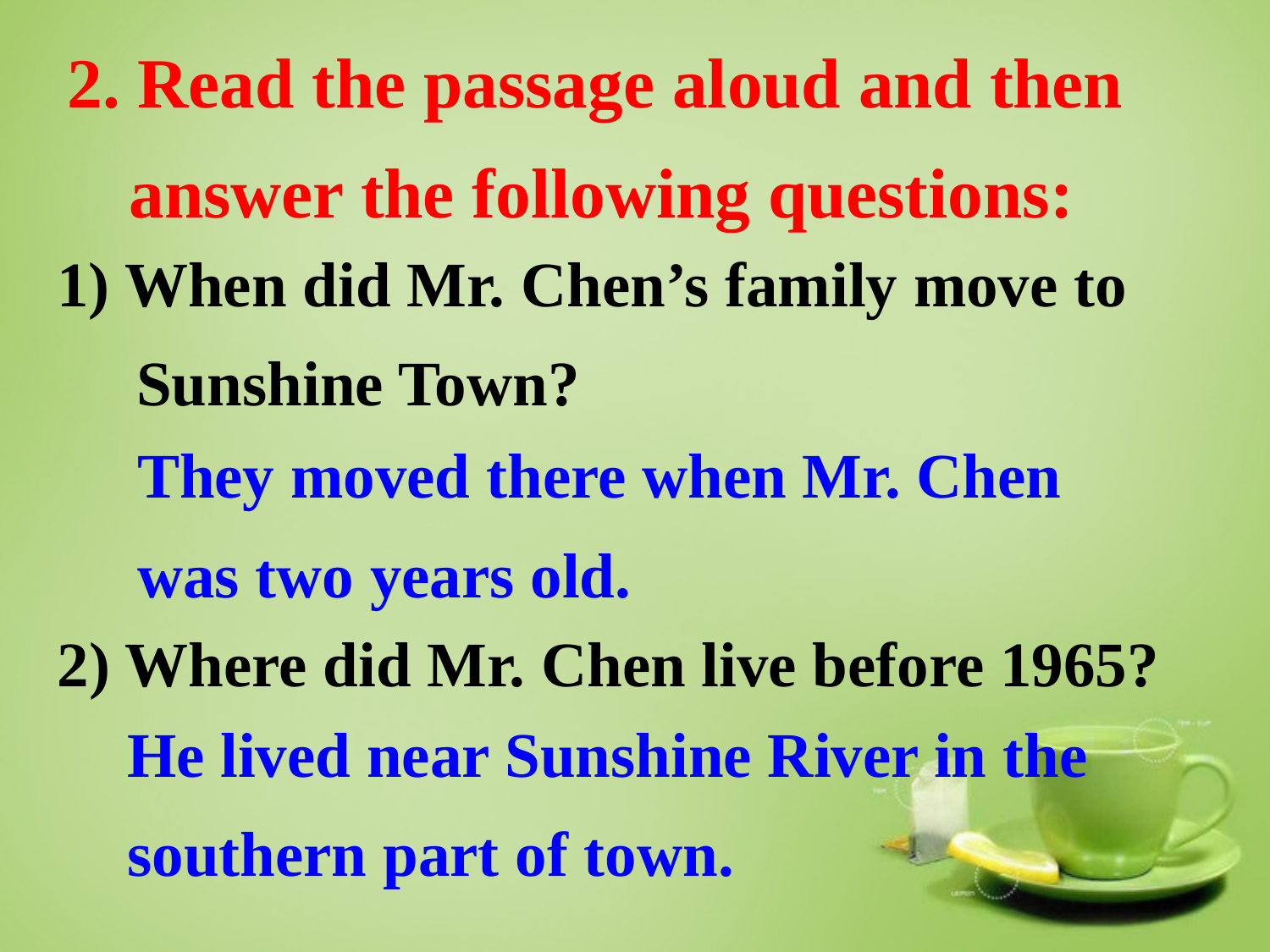

2. Read the passage aloud and then answer the following questions:
1) When did Mr. Chen’s family move to
     Sunshine Town?
They moved there when Mr. Chen was two years old.

2) Where did Mr. Chen live before 1965?
He lived near Sunshine River in the southern part of town.